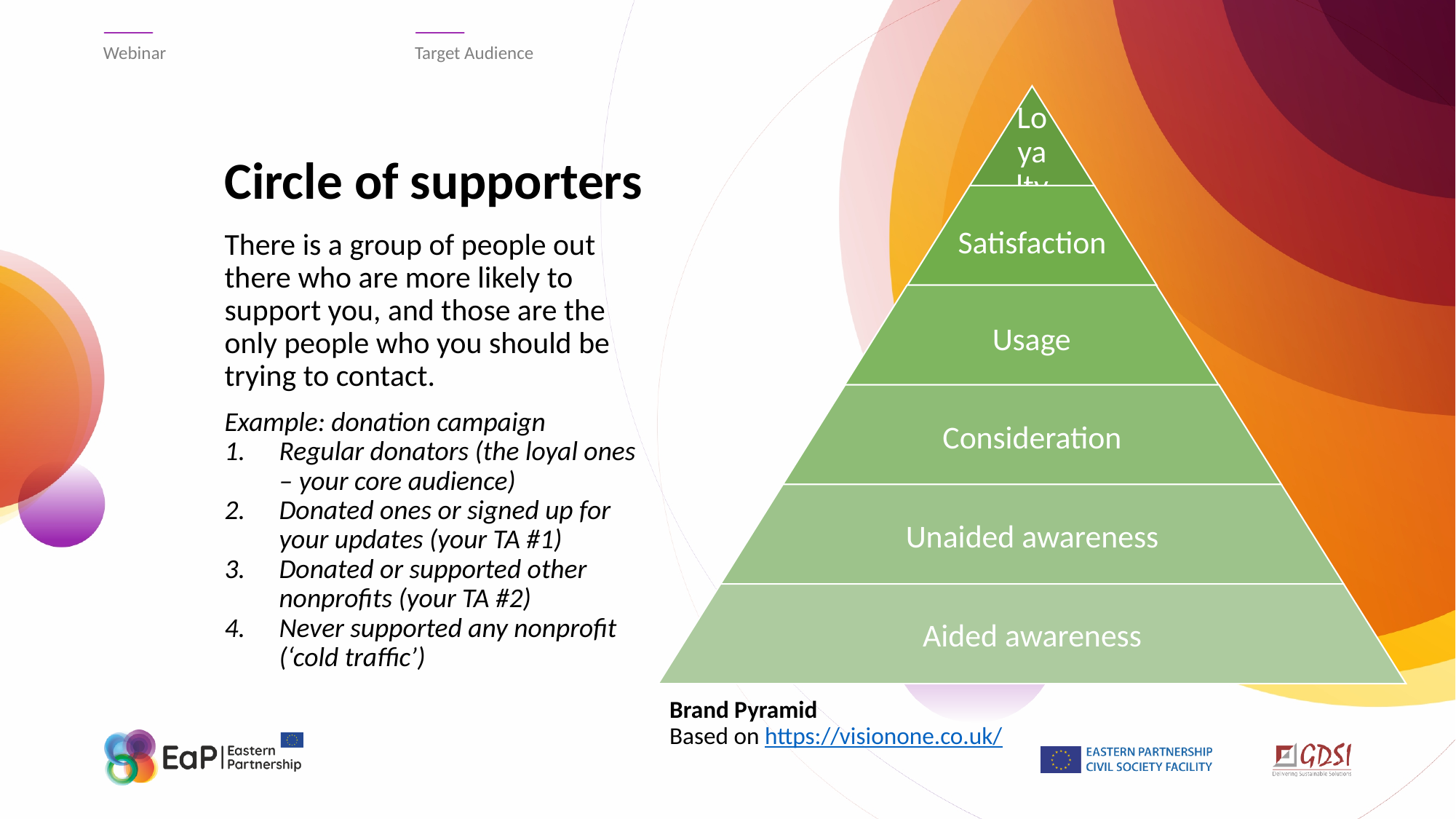

Webinar

Target Audience
Loyalty
Satisfaction
Usage
Consideration
Unaided awareness
Aided awareness
# Circle of supporters
There is a group of people out there who are more likely to support you, and those are the only people who you should be trying to contact.
Example: donation campaign
Regular donators (the loyal ones – your core audience)
Donated ones or signed up for your updates (your TA #1)
Donated or supported other nonprofits (your TA #2)
Never supported any nonprofit (‘cold traffic’)

Brand Pyramid
Based on https://visionone.co.uk/